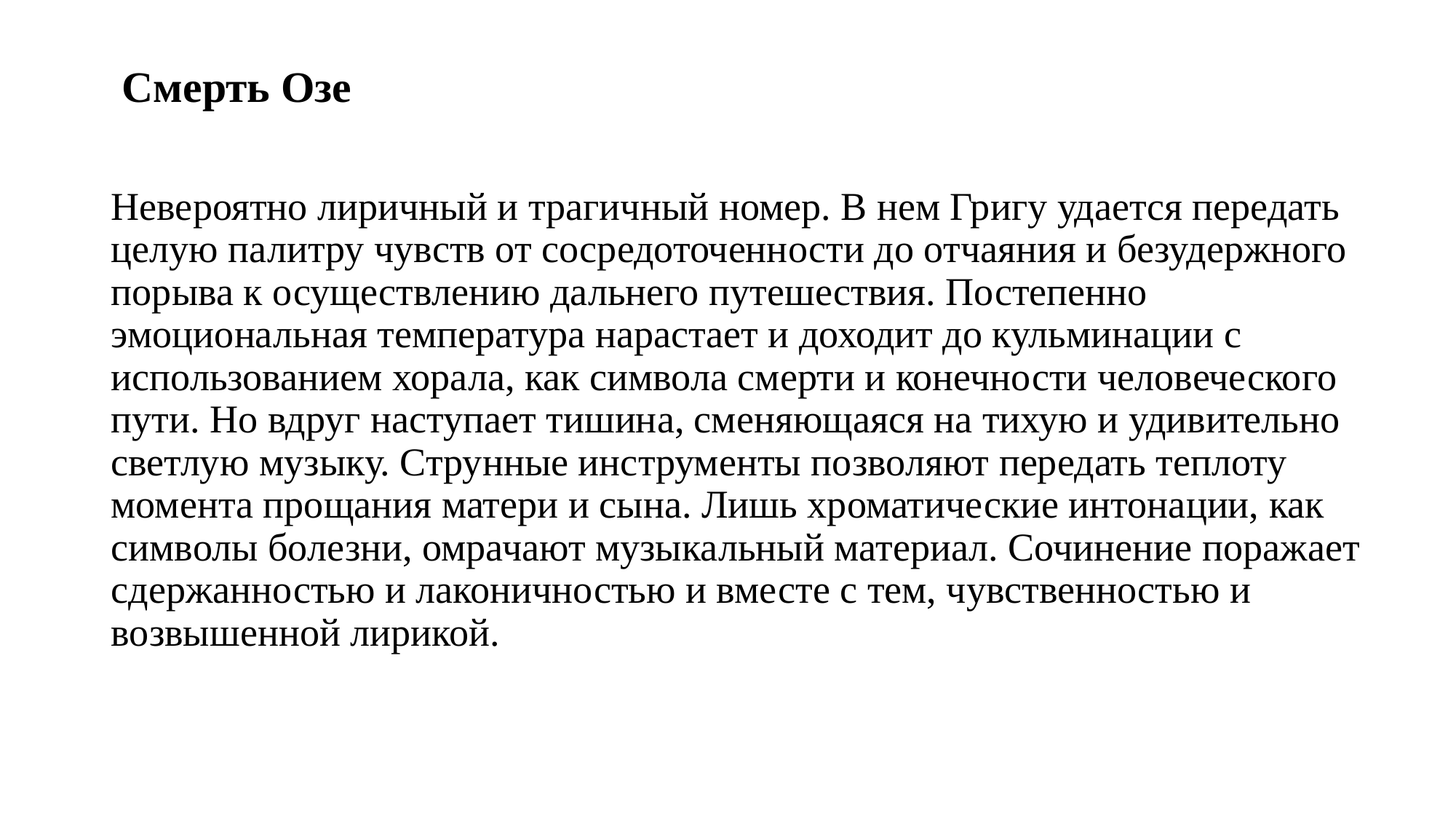

# Смерть Озе

Невероятно лиричный и трагичный номер. В нем Григу удается передать целую палитру чувств от сосредоточенности до отчаяния и безудержного порыва к осуществлению дальнего путешествия. Постепенно эмоциональная температура нарастает и доходит до кульминации с использованием хорала, как символа смерти и конечности человеческого пути. Но вдруг наступает тишина, сменяющаяся на тихую и удивительно светлую музыку. Струнные инструменты позволяют передать теплоту момента прощания матери и сына. Лишь хроматические интонации, как символы болезни, омрачают музыкальный материал. Сочинение поражает сдержанностью и лаконичностью и вместе с тем, чувственностью и возвышенной лирикой.